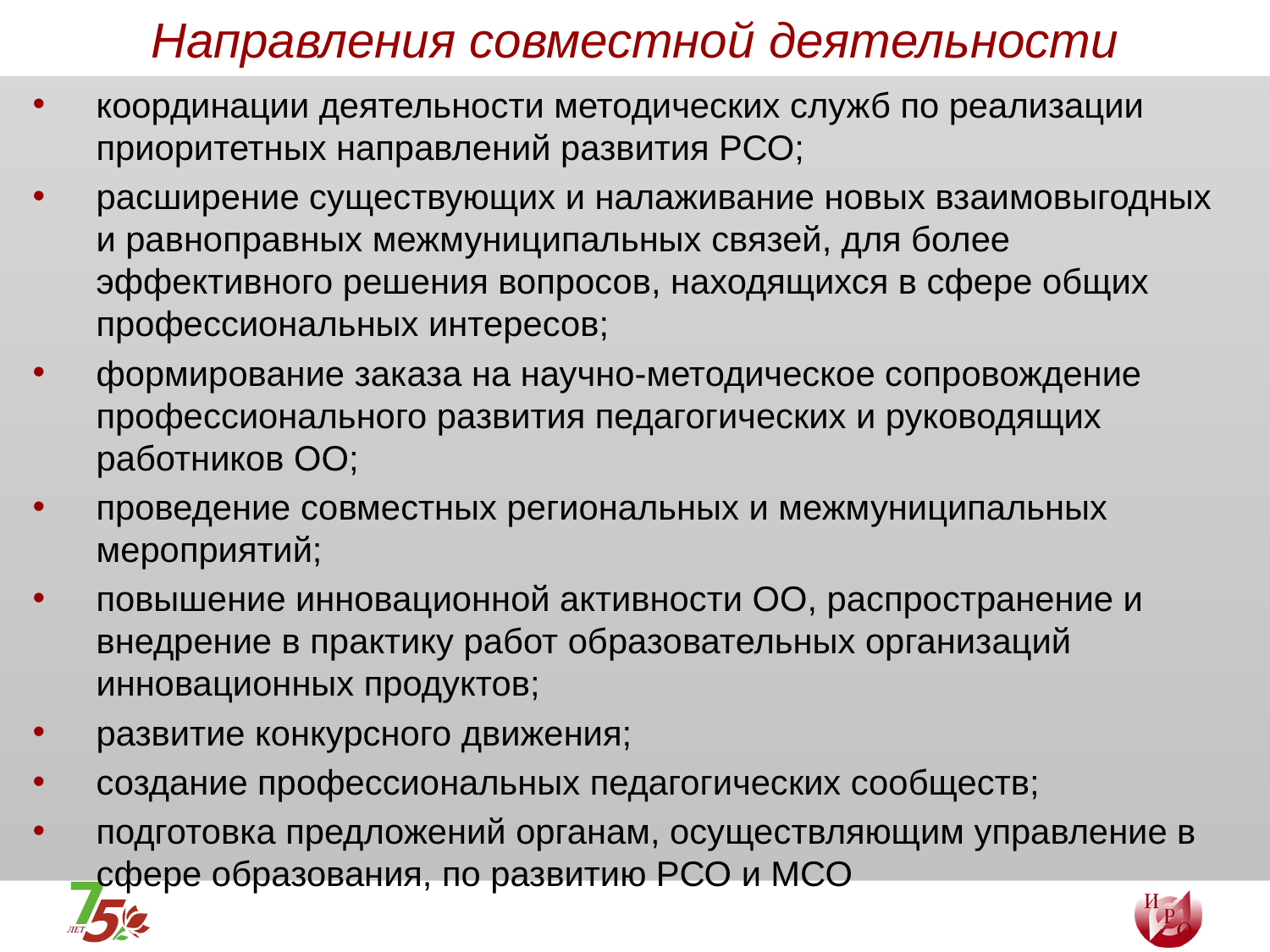

# Направления совместной деятельности
координации деятельности методических служб по реализации приоритетных направлений развития РСО;
расширение существующих и налаживание новых взаимовыгодных и равноправных межмуниципальных связей, для более эффективного решения вопросов, находящихся в сфере общих профессиональных интересов;
формирование заказа на научно-методическое сопровождение профессионального развития педагогических и руководящих работников ОО;
проведение совместных региональных и межмуниципальных мероприятий;
повышение инновационной активности ОО, распространение и внедрение в практику работ образовательных организаций инновационных продуктов;
развитие конкурсного движения;
создание профессиональных педагогических сообществ;
подготовка предложений органам, осуществляющим управление в сфере образования, по развитию РСО и МСО